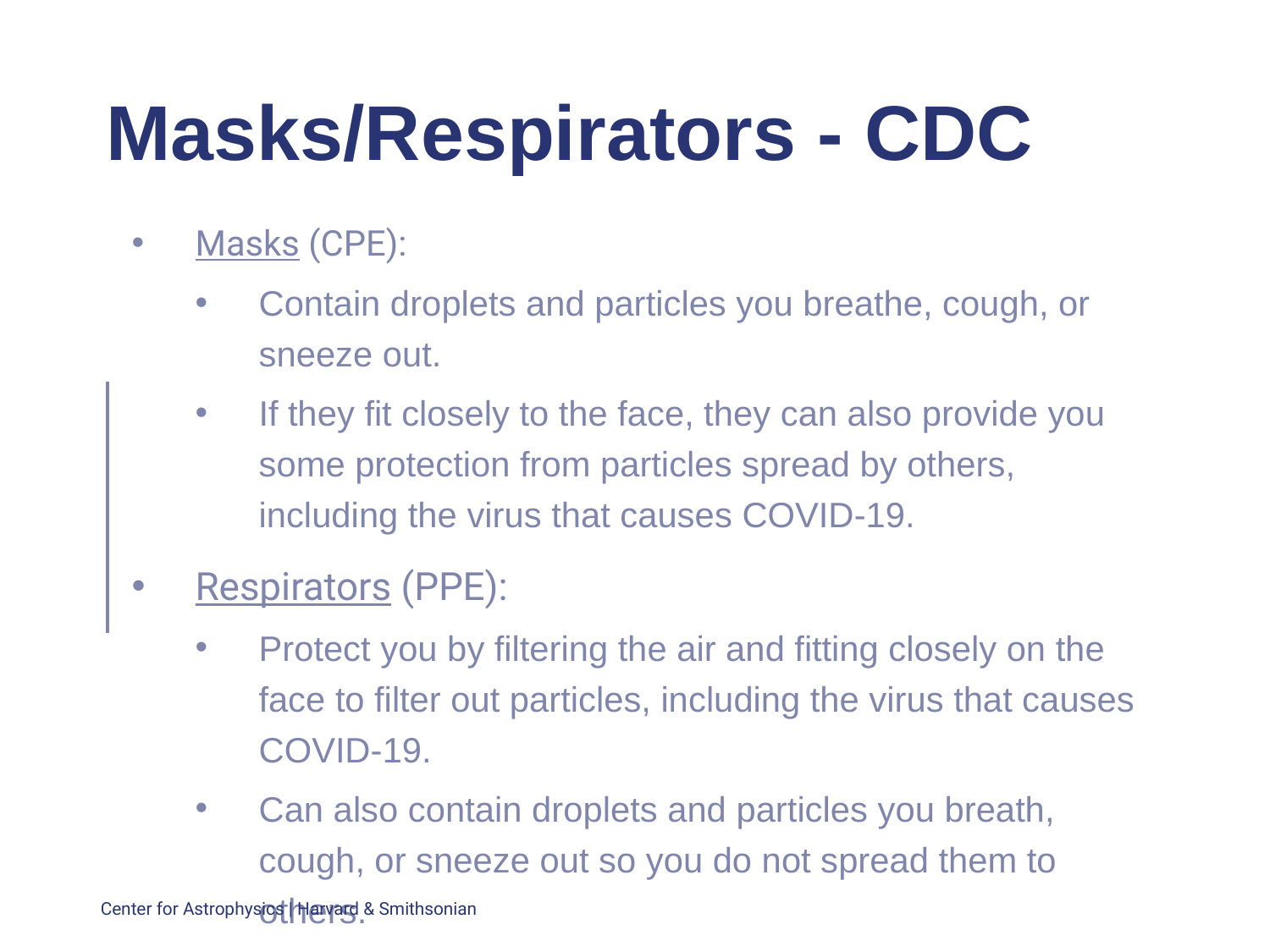

# Masks/Respirators - CDC
Masks (CPE):
Contain droplets and particles you breathe, cough, or sneeze out.
If they fit closely to the face, they can also provide you some protection from particles spread by others, including the virus that causes COVID-19.
Respirators (PPE):
Protect you by filtering the air and fitting closely on the face to filter out particles, including the virus that causes COVID-19.
Can also contain droplets and particles you breath, cough, or sneeze out so you do not spread them to others.
Center for Astrophysics | Harvard & Smithsonian